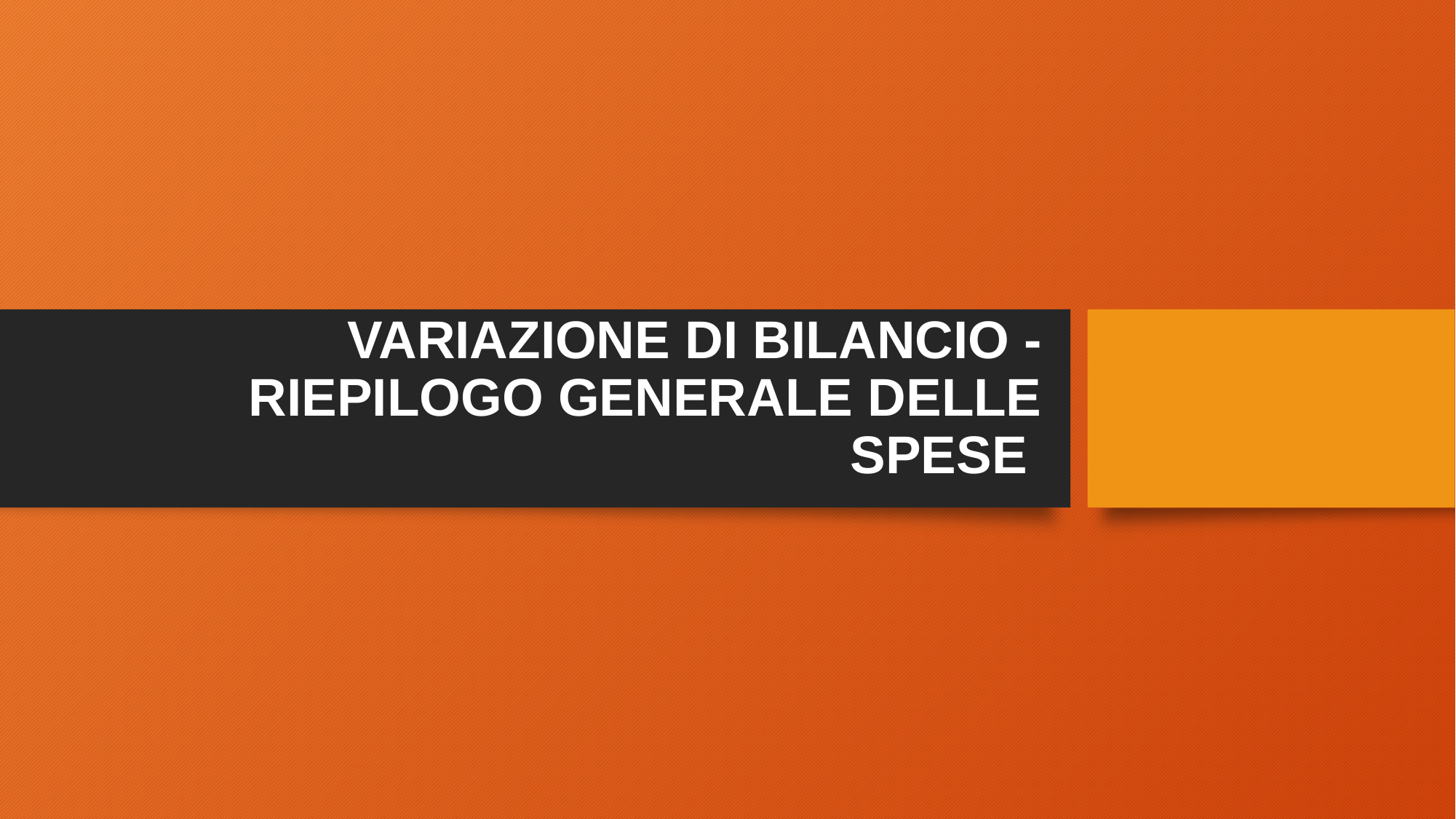

# VARIAZIONE DI BILANCIO - RIEPILOGO GENERALE DELLE SPESE